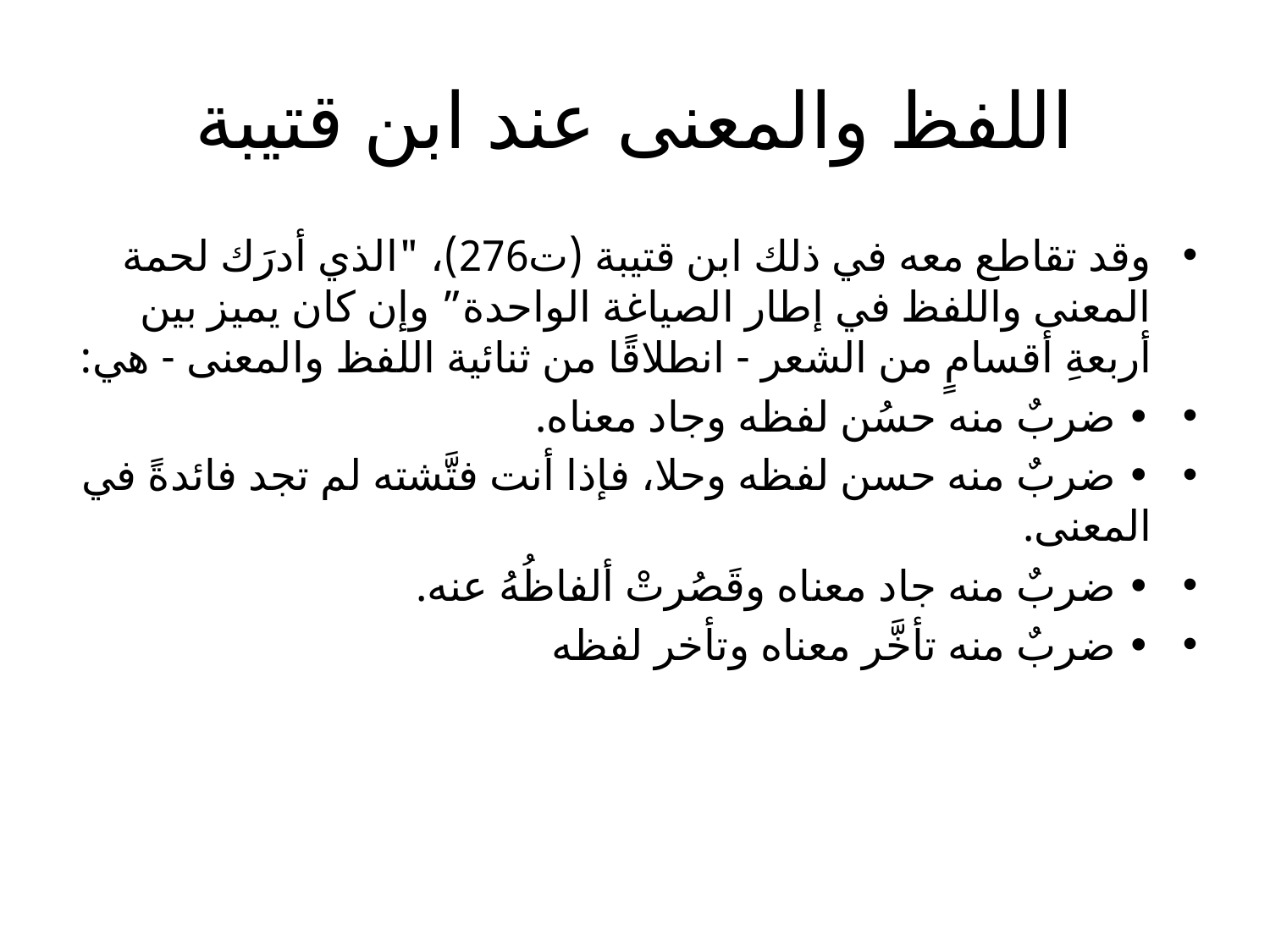

# اللفظ والمعنى عند ابن قتيبة
وقد تقاطع معه في ذلك ابن قتيبة (ت276)، "الذي أدرَك لحمة المعنى واللفظ في إطار الصياغة الواحدة” وإن كان يميز بين أربعةِ أقسامٍ من الشعر - انطلاقًا من ثنائية اللفظ والمعنى - هي:
• ضربٌ منه حسُن لفظه وجاد معناه.
• ضربٌ منه حسن لفظه وحلا، فإذا أنت فتَّشته لم تجد فائدةً في المعنى.
• ضربٌ منه جاد معناه وقَصُرتْ ألفاظُهُ عنه.
• ضربٌ منه تأخَّر معناه وتأخر لفظه